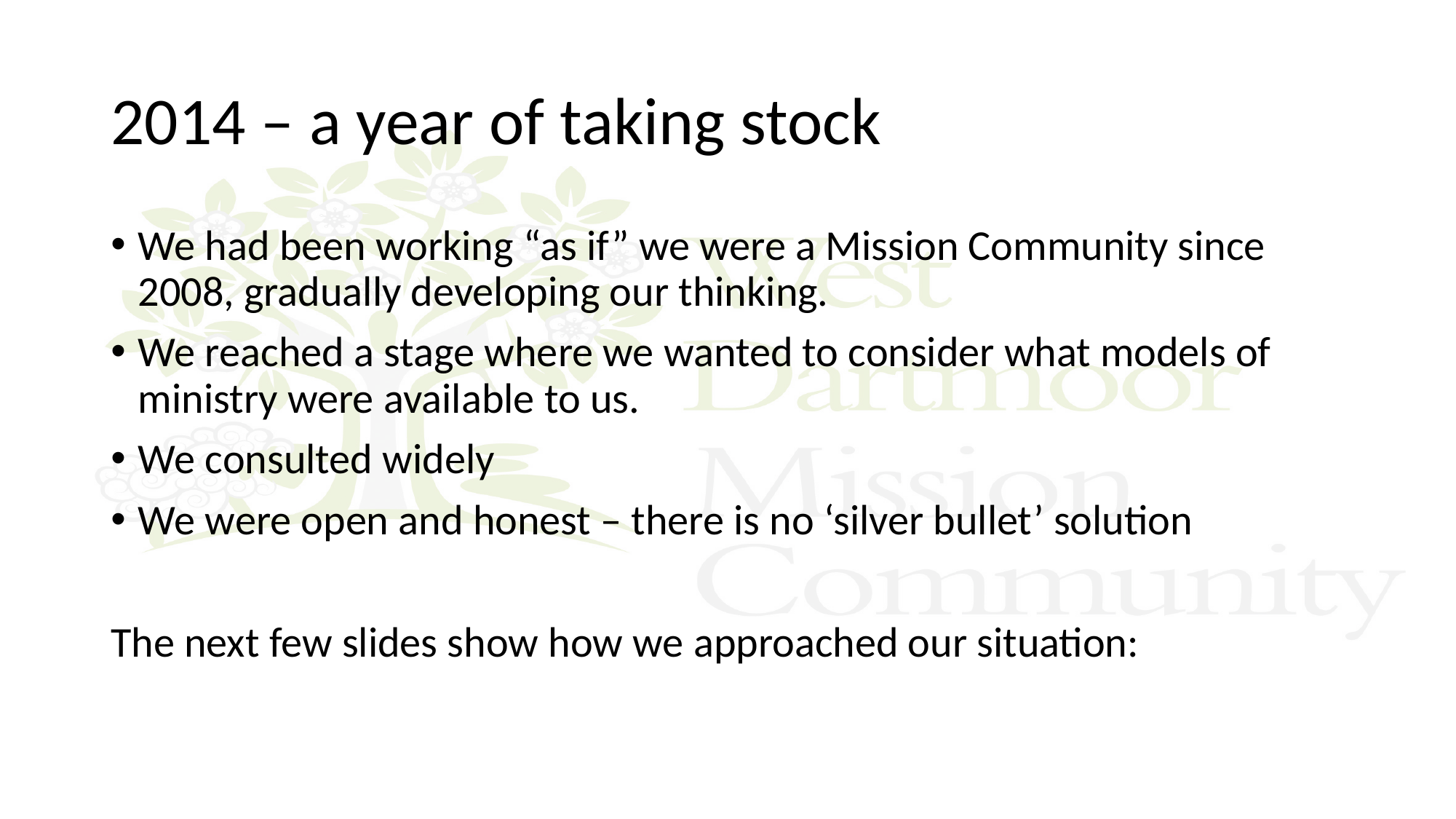

# 2014 – a year of taking stock
We had been working “as if” we were a Mission Community since 2008, gradually developing our thinking.
We reached a stage where we wanted to consider what models of ministry were available to us.
We consulted widely
We were open and honest – there is no ‘silver bullet’ solution

The next few slides show how we approached our situation: